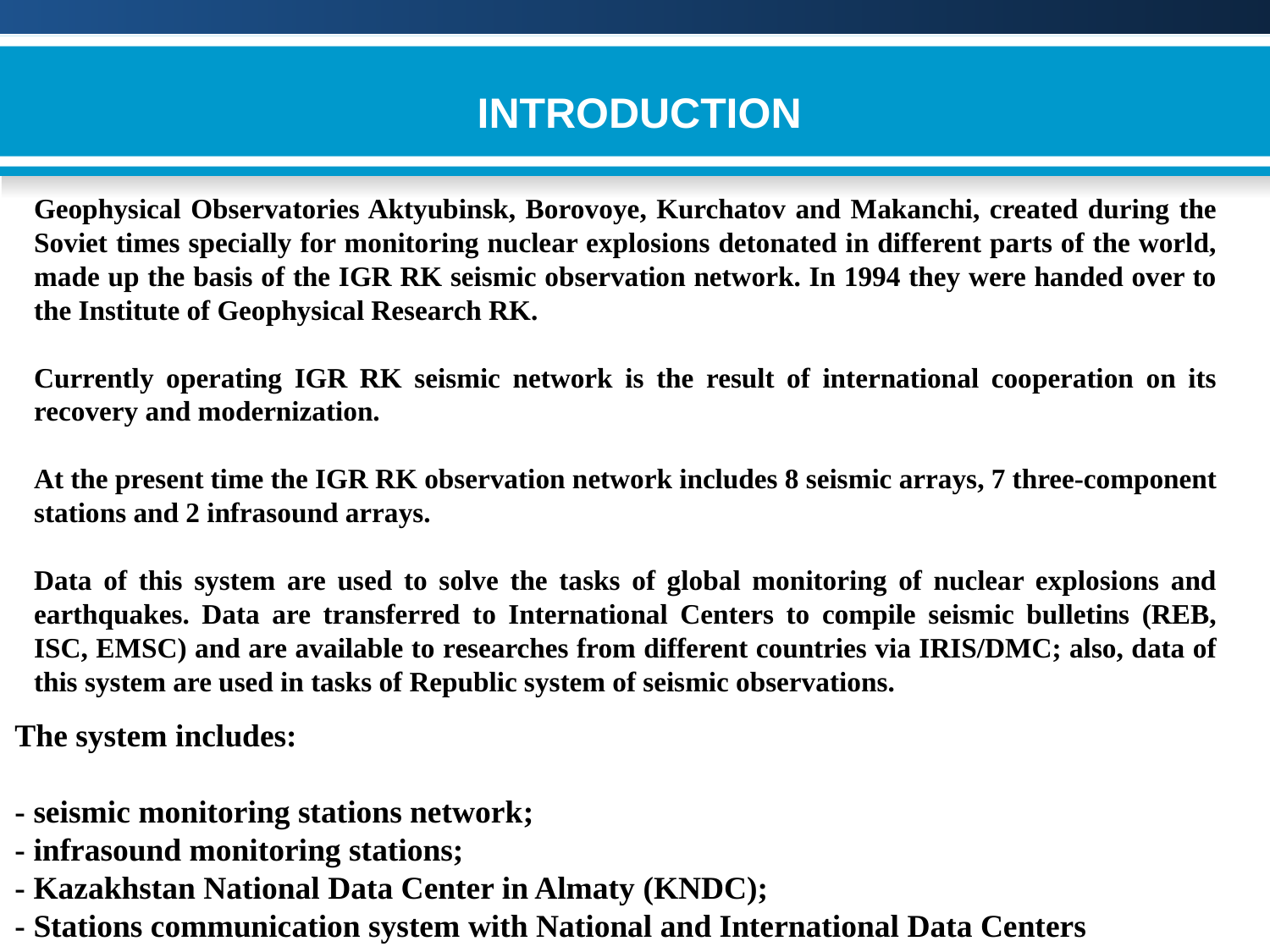

INTRODUCTION

Geophysical Observatories Aktyubinsk, Borovoye, Kurchatov and Makanchi, created during the Soviet times specially for monitoring nuclear explosions detonated in different parts of the world, made up the basis of the IGR RK seismic observation network. In 1994 they were handed over to the Institute of Geophysical Research RK.

Currently operating IGR RK seismic network is the result of international cooperation on its recovery and modernization.

At the present time the IGR RK observation network includes 8 seismic arrays, 7 three-component stations and 2 infrasound arrays.

Data of this system are used to solve the tasks of global monitoring of nuclear explosions and earthquakes. Data are transferred to International Centers to compile seismic bulletins (REB, ISC, EMSC) and are available to researches from different countries via IRIS/DMC; also, data of this system are used in tasks of Republic system of seismic observations.
The system includes:

- seismic monitoring stations network;
- infrasound monitoring stations;
- Kazakhstan National Data Center in Almaty (KNDC);
- Stations communication system with National and International Data Centers